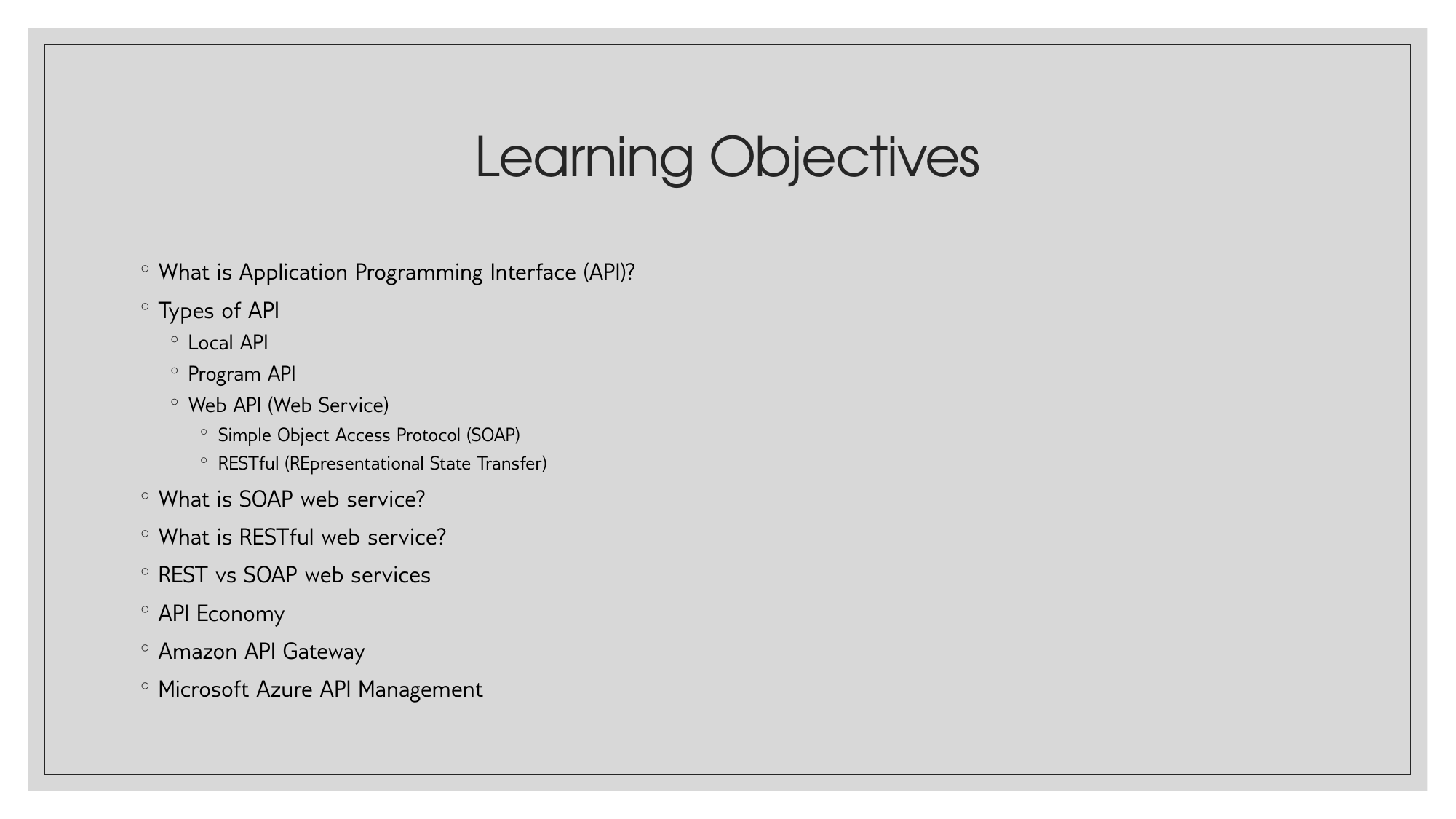

# Learning Objectives
What is Application Programming Interface (API)?
Types of API
Local API
Program API
Web API (Web Service)
Simple Object Access Protocol (SOAP)
RESTful (REpresentational State Transfer)
What is SOAP web service?
What is RESTful web service?
REST vs SOAP web services
API Economy
Amazon API Gateway
Microsoft Azure API Management